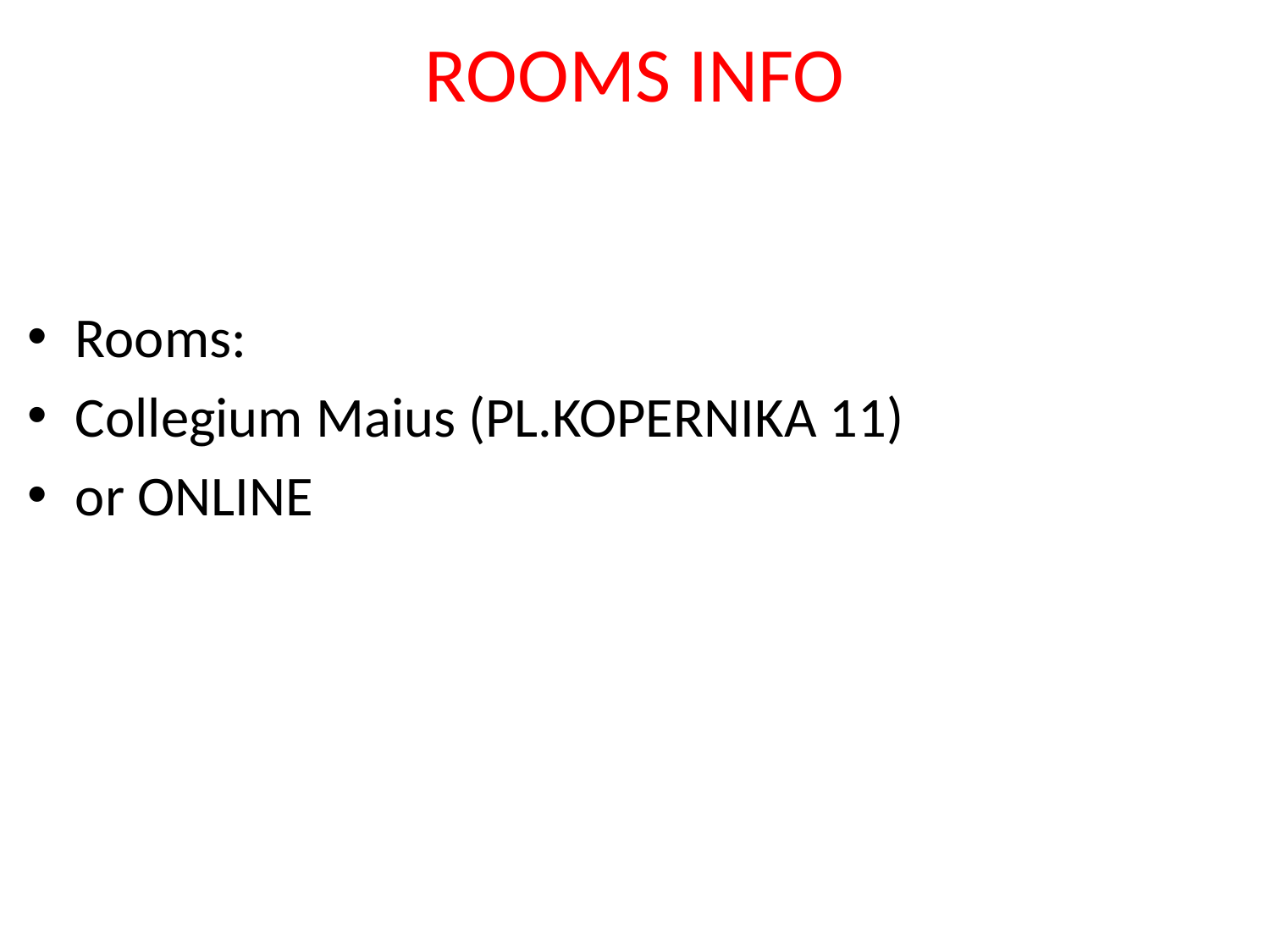

# ROOMS INFO

Rooms:
Collegium Maius (PL.KOPERNIKA 11)
or ONLINE